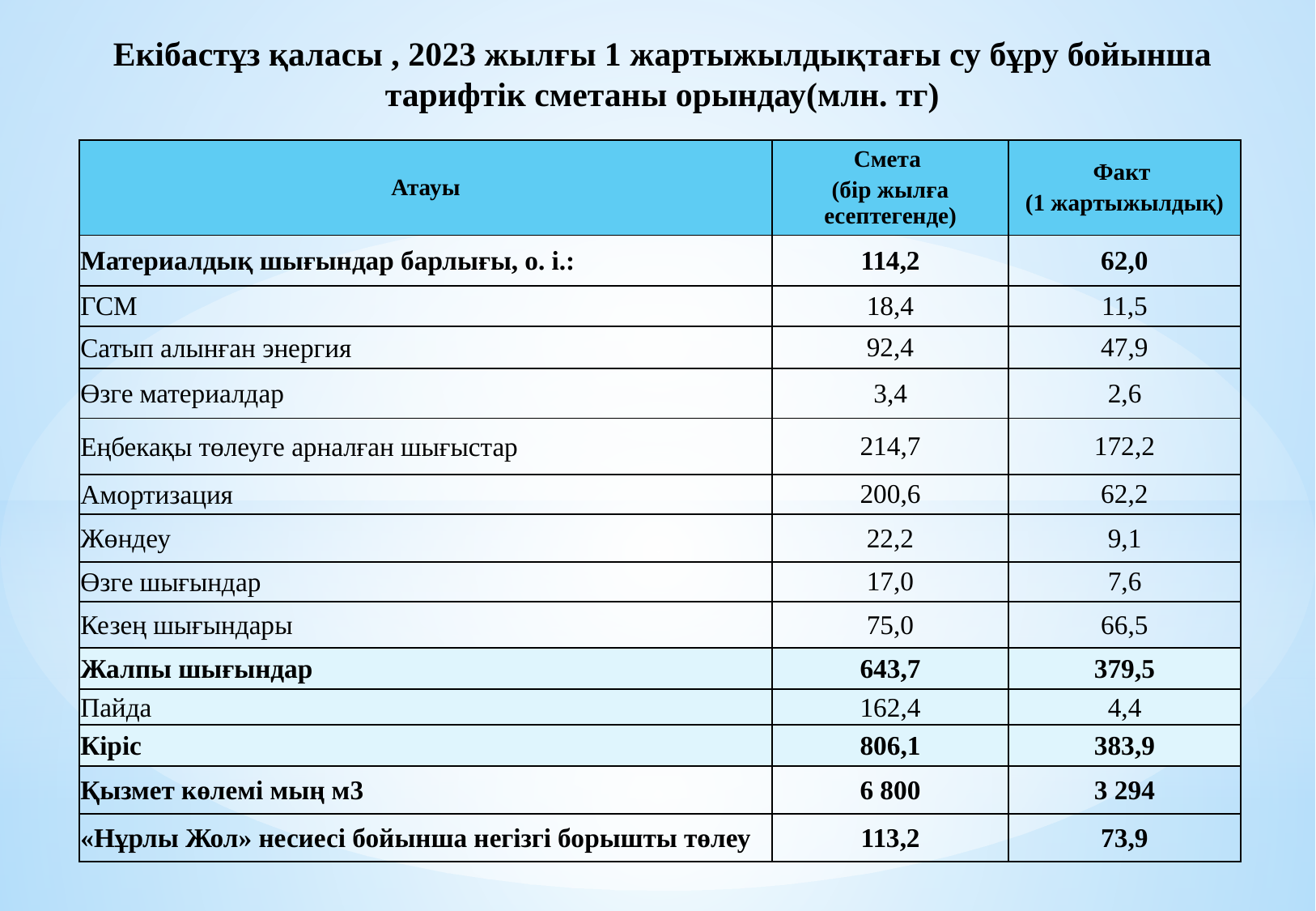

Екібастұз қаласы , 2023 жылғы 1 жартыжылдықтағы су бұру бойынша тарифтік сметаны орындау(млн. тг)
| Атауы | Смета (бір жылға есептегенде) | Факт (1 жартыжылдық) |
| --- | --- | --- |
| Материалдық шығындар барлығы, о. і.: | 114,2 | 62,0 |
| ГСМ | 18,4 | 11,5 |
| Сатып алынған энергия | 92,4 | 47,9 |
| Өзге материалдар | 3,4 | 2,6 |
| Еңбекақы төлеуге арналған шығыстар | 214,7 | 172,2 |
| Амортизация | 200,6 | 62,2 |
| Жөндеу | 22,2 | 9,1 |
| Өзге шығындар | 17,0 | 7,6 |
| Кезең шығындары | 75,0 | 66,5 |
| Жалпы шығындар | 643,7 | 379,5 |
| Пайда | 162,4 | 4,4 |
| Кіріс | 806,1 | 383,9 |
| Қызмет көлемі мың м3 | 6 800 | 3 294 |
| «Нұрлы Жол» несиесі бойынша негізгі борышты төлеу | 113,2 | 73,9 |